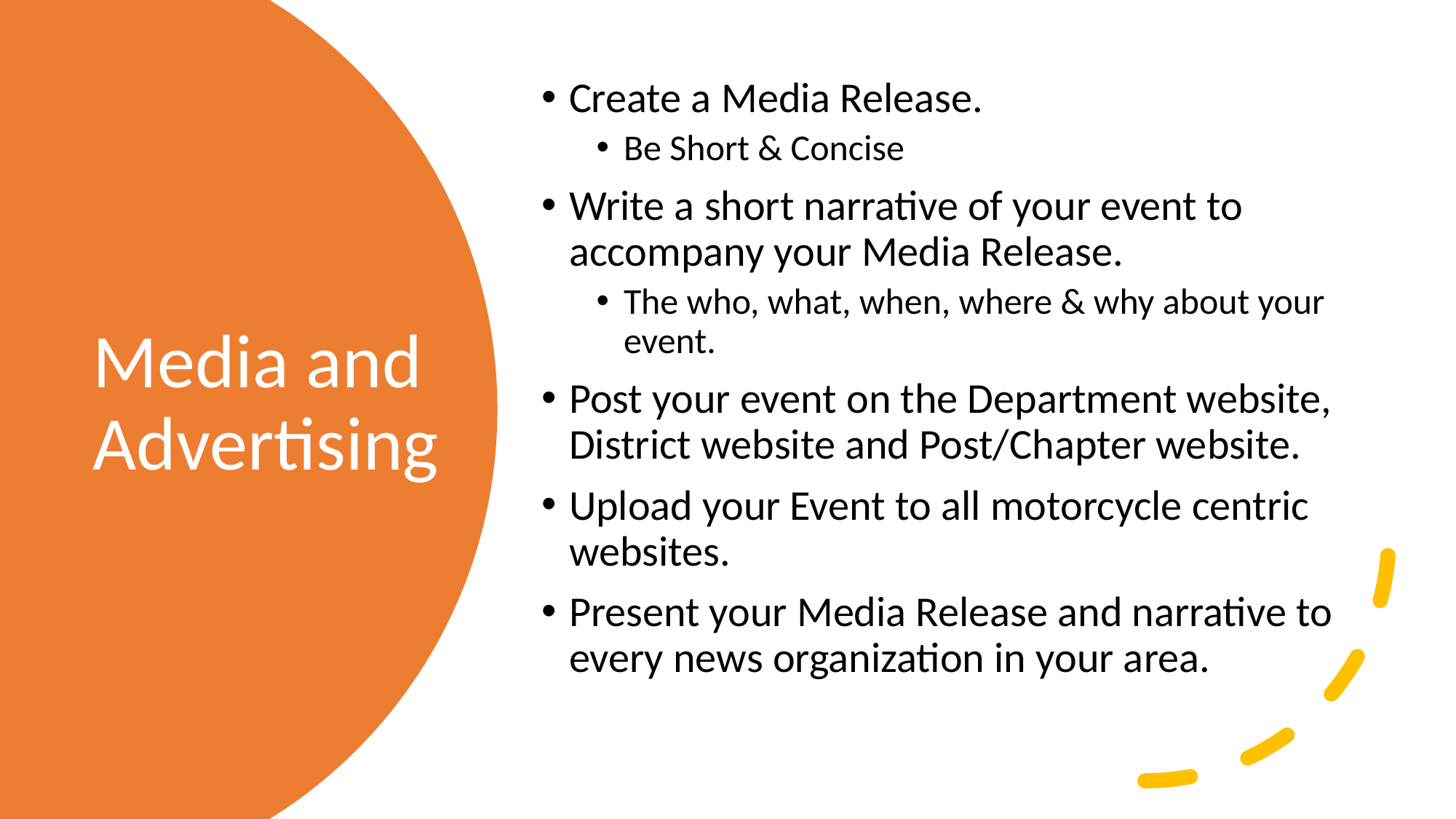

Create a Media Release.
Be Short & Concise
Write a short narrative of your event to accompany your Media Release.
The who, what, when, where & why about your event.
Post your event on the Department website, District website and Post/Chapter website.
Upload your Event to all motorcycle centric websites.
Present your Media Release and narrative to every news organization in your area.

# Media and Advertising